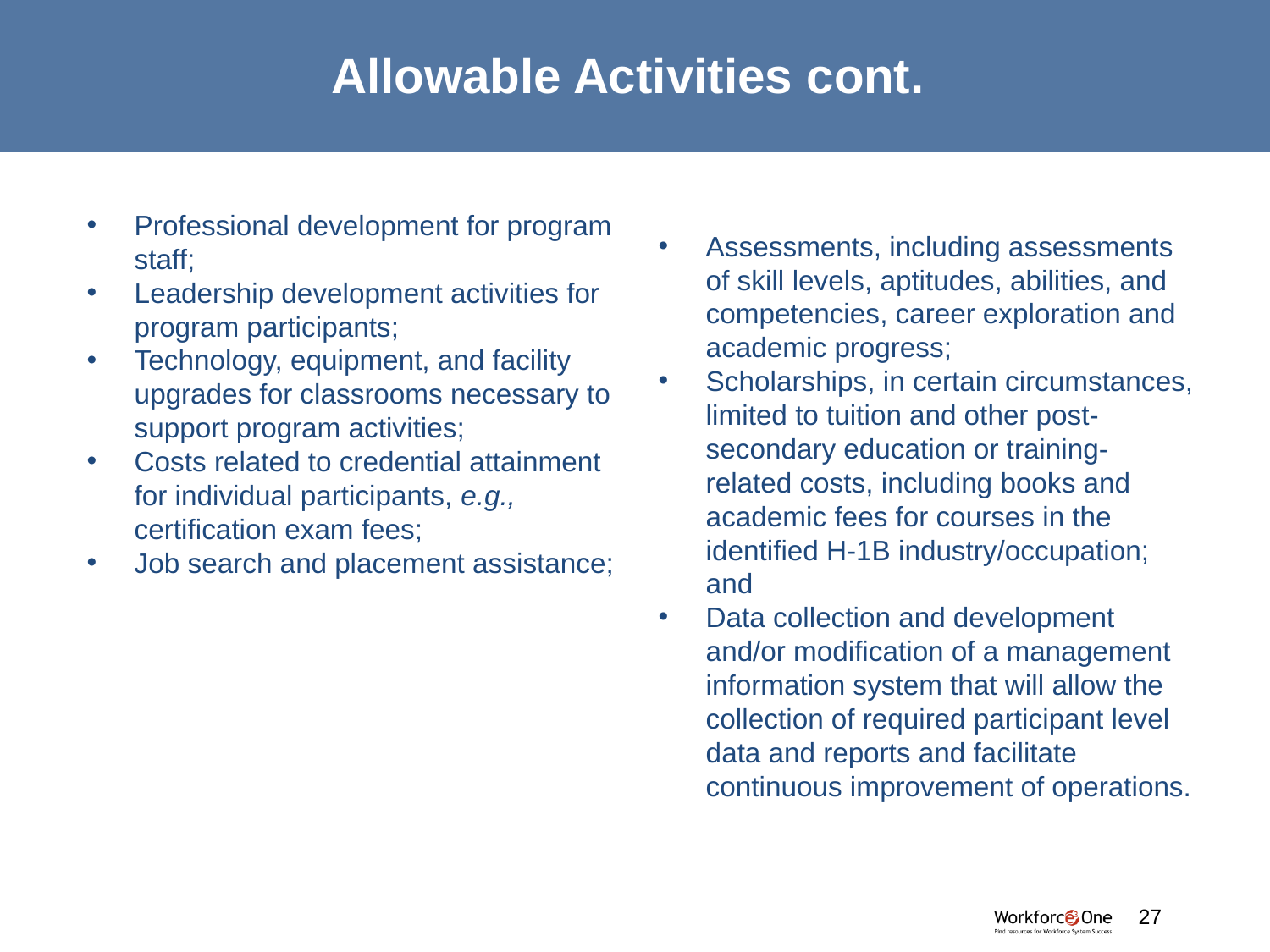

# Allowable Activities cont.
Professional development for program staff;
Leadership development activities for program participants;
Technology, equipment, and facility upgrades for classrooms necessary to support program activities;
Costs related to credential attainment for individual participants, e.g., certification exam fees;
Job search and placement assistance;

Assessments, including assessments of skill levels, aptitudes, abilities, and competencies, career exploration and academic progress;
Scholarships, in certain circumstances, limited to tuition and other post-secondary education or training-related costs, including books and academic fees for courses in the identified H-1B industry/occupation; and
Data collection and development and/or modification of a management information system that will allow the collection of required participant level data and reports and facilitate continuous improvement of operations.
27